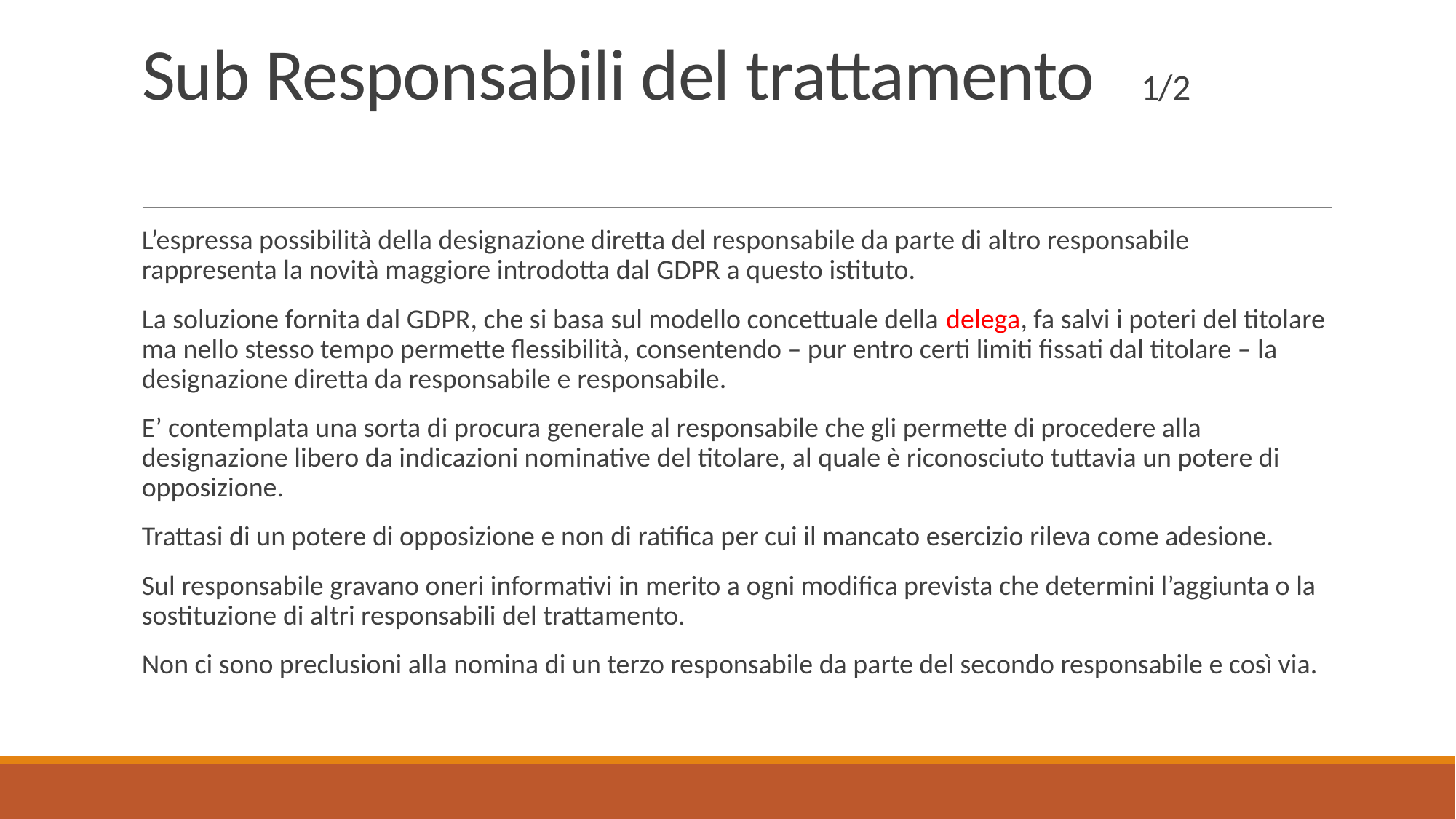

# Sub Responsabili del trattamento   1/2
L’espressa possibilità della designazione diretta del responsabile da parte di altro responsabile rappresenta la novità maggiore introdotta dal GDPR a questo istituto.
La soluzione fornita dal GDPR, che si basa sul modello concettuale della delega, fa salvi i poteri del titolare ma nello stesso tempo permette flessibilità, consentendo – pur entro certi limiti fissati dal titolare – la designazione diretta da responsabile e responsabile.
E’ contemplata una sorta di procura generale al responsabile che gli permette di procedere alla designazione libero da indicazioni nominative del titolare, al quale è riconosciuto tuttavia un potere di opposizione.
Trattasi di un potere di opposizione e non di ratifica per cui il mancato esercizio rileva come adesione.
Sul responsabile gravano oneri informativi in merito a ogni modifica prevista che determini l’aggiunta o la sostituzione di altri responsabili del trattamento.
Non ci sono preclusioni alla nomina di un terzo responsabile da parte del secondo responsabile e così via.